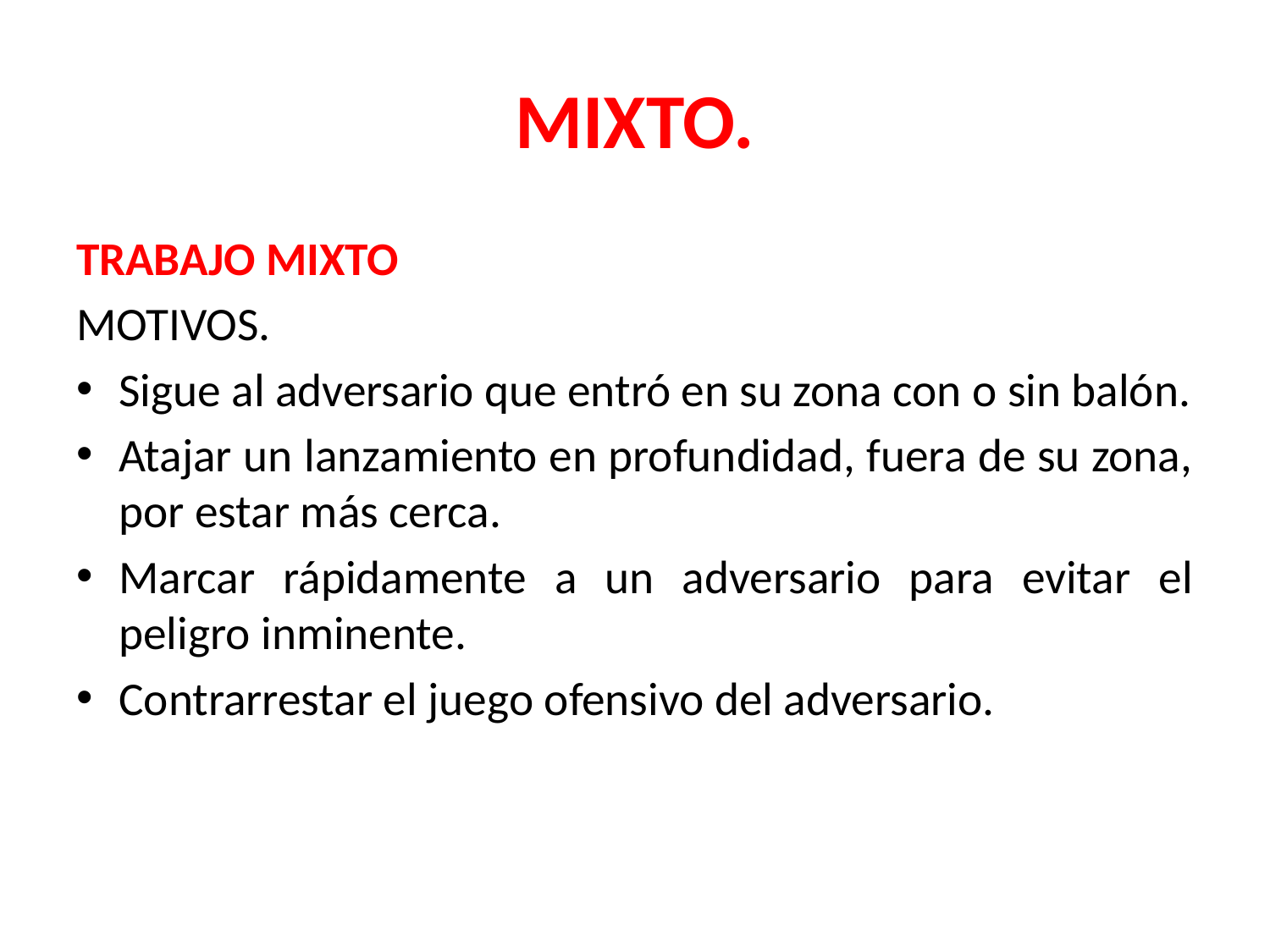

# MIXTO.
TRABAJO MIXTO
MOTIVOS.
Sigue al adversario que entró en su zona con o sin balón.
Atajar un lanzamiento en profundidad, fuera de su zona, por estar más cerca.
Marcar rápidamente a un adversario para evitar el peligro inminente.
Contrarrestar el juego ofensivo del adversario.